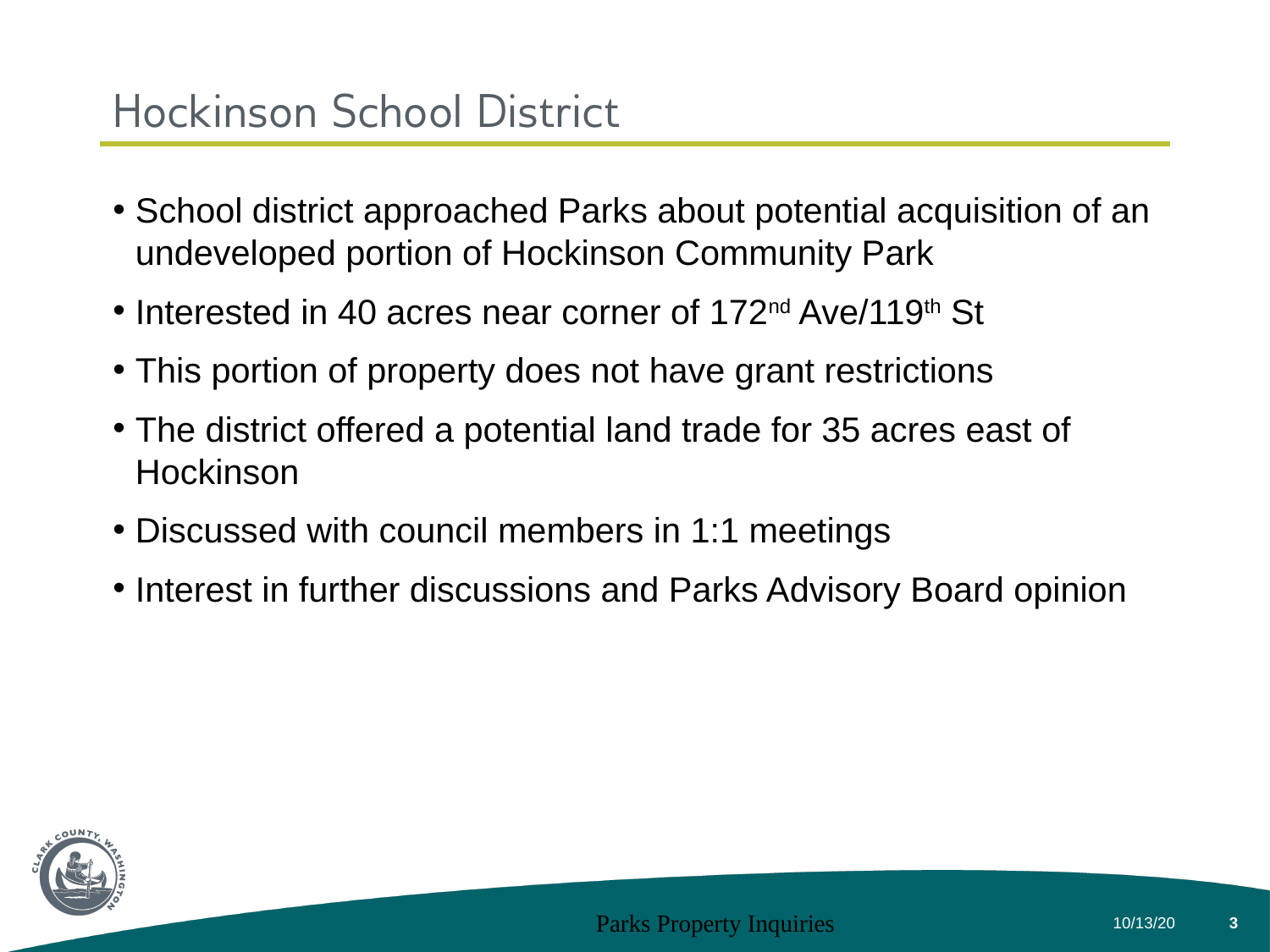

# Hockinson School District
School district approached Parks about potential acquisition of an undeveloped portion of Hockinson Community Park
Interested in 40 acres near corner of 172nd Ave/119th St
This portion of property does not have grant restrictions
The district offered a potential land trade for 35 acres east of Hockinson
Discussed with council members in 1:1 meetings
Interest in further discussions and Parks Advisory Board opinion
Parks Property Inquiries
10/13/20
3